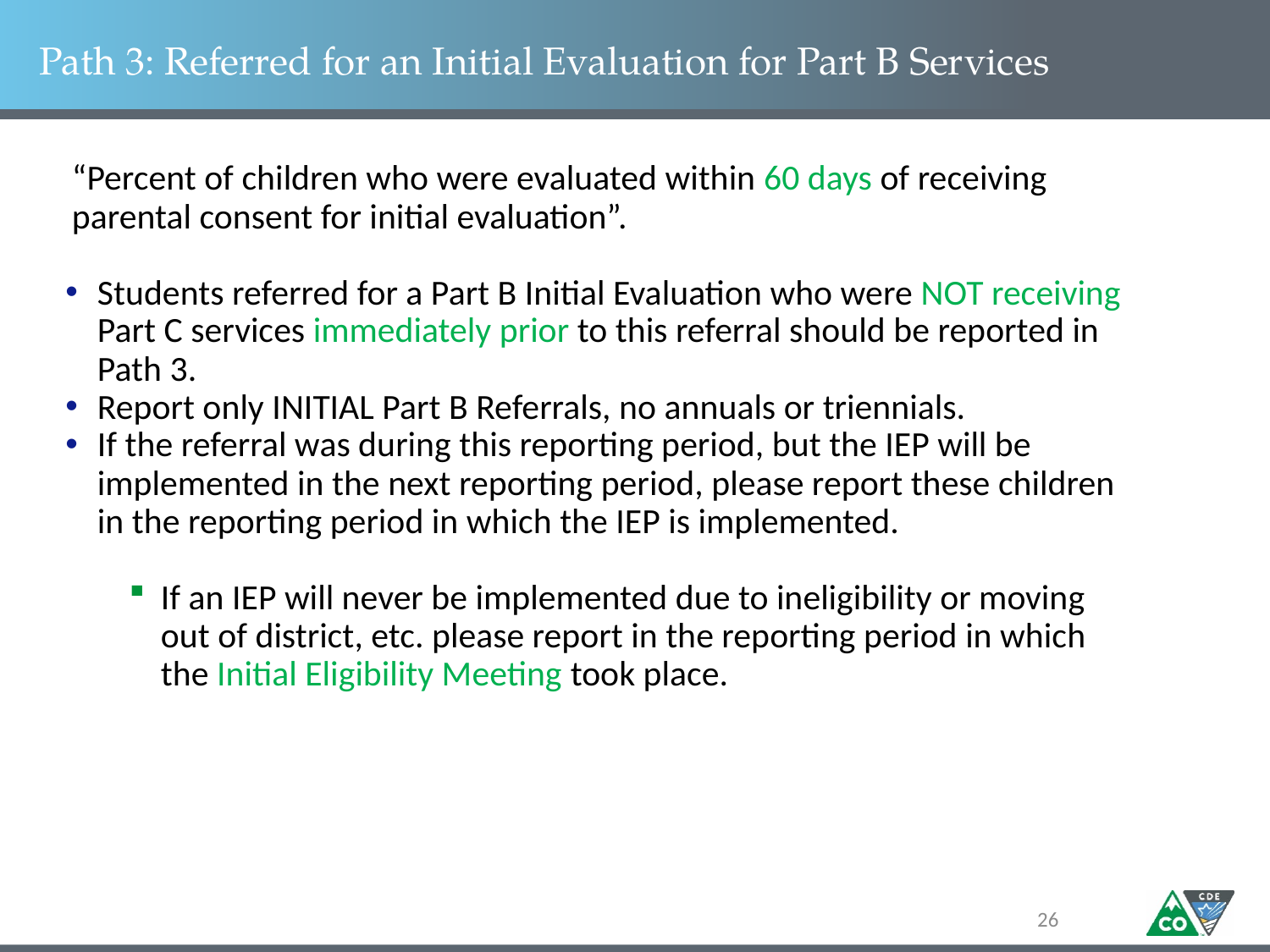

# Path 3: Referred for an Initial Evaluation for Part B Services
“Percent of children who were evaluated within 60 days of receiving parental consent for initial evaluation”.

Students referred for a Part B Initial Evaluation who were NOT receiving Part C services immediately prior to this referral should be reported in Path 3.
Report only INITIAL Part B Referrals, no annuals or triennials.
If the referral was during this reporting period, but the IEP will be implemented in the next reporting period, please report these children in the reporting period in which the IEP is implemented.

If an IEP will never be implemented due to ineligibility or moving out of district, etc. please report in the reporting period in which the Initial Eligibility Meeting took place.